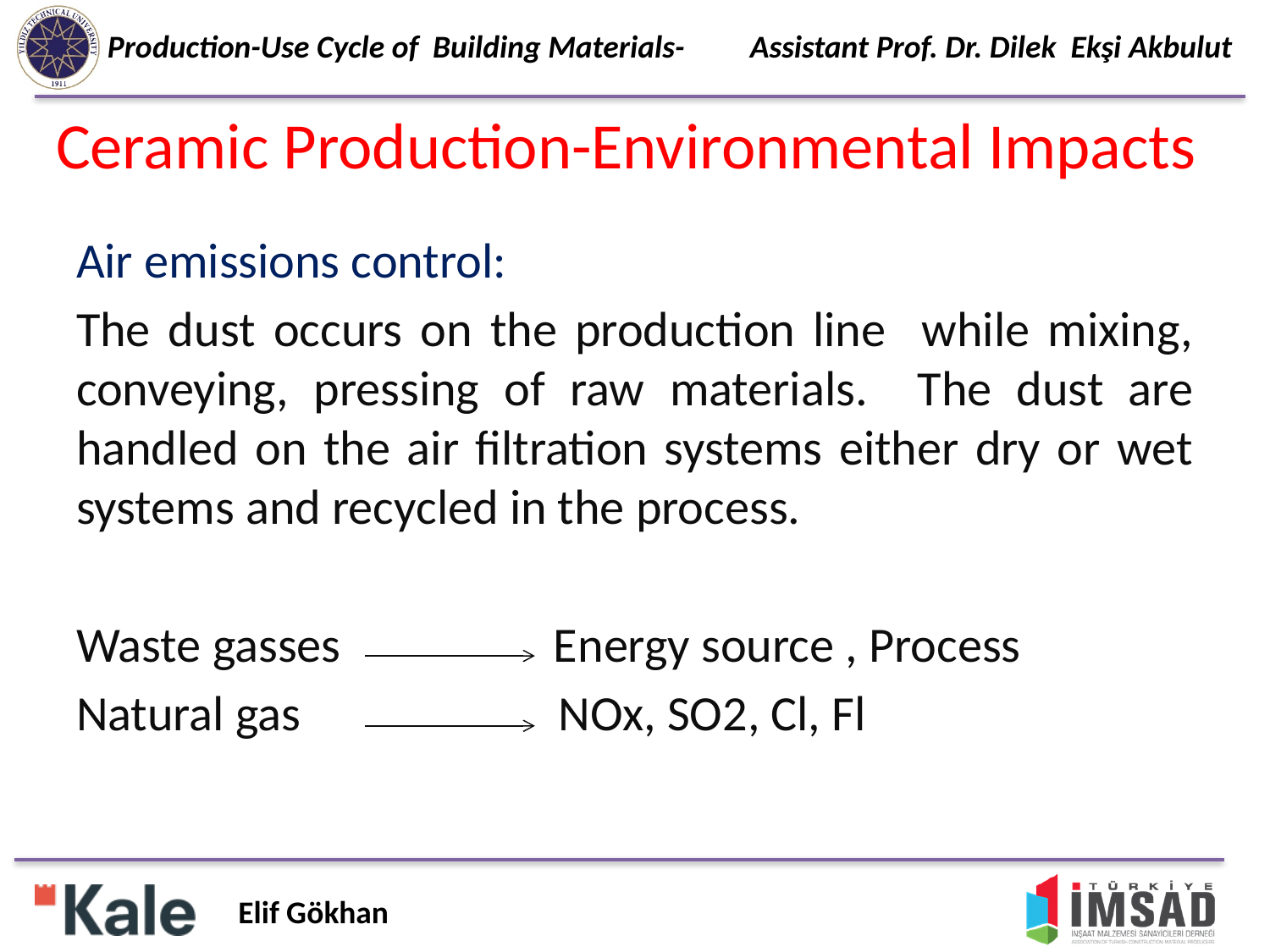

Ceramic Production-Environmental Impacts
Air emissions control:
The dust occurs on the production line  while mixing, conveying, pressing of raw materials.  The dust are handled on the air filtration systems either dry or wet systems and recycled in the process.

Waste gasses                   Energy source , Process
Natural gas                       NOx, SO2, Cl, Fl